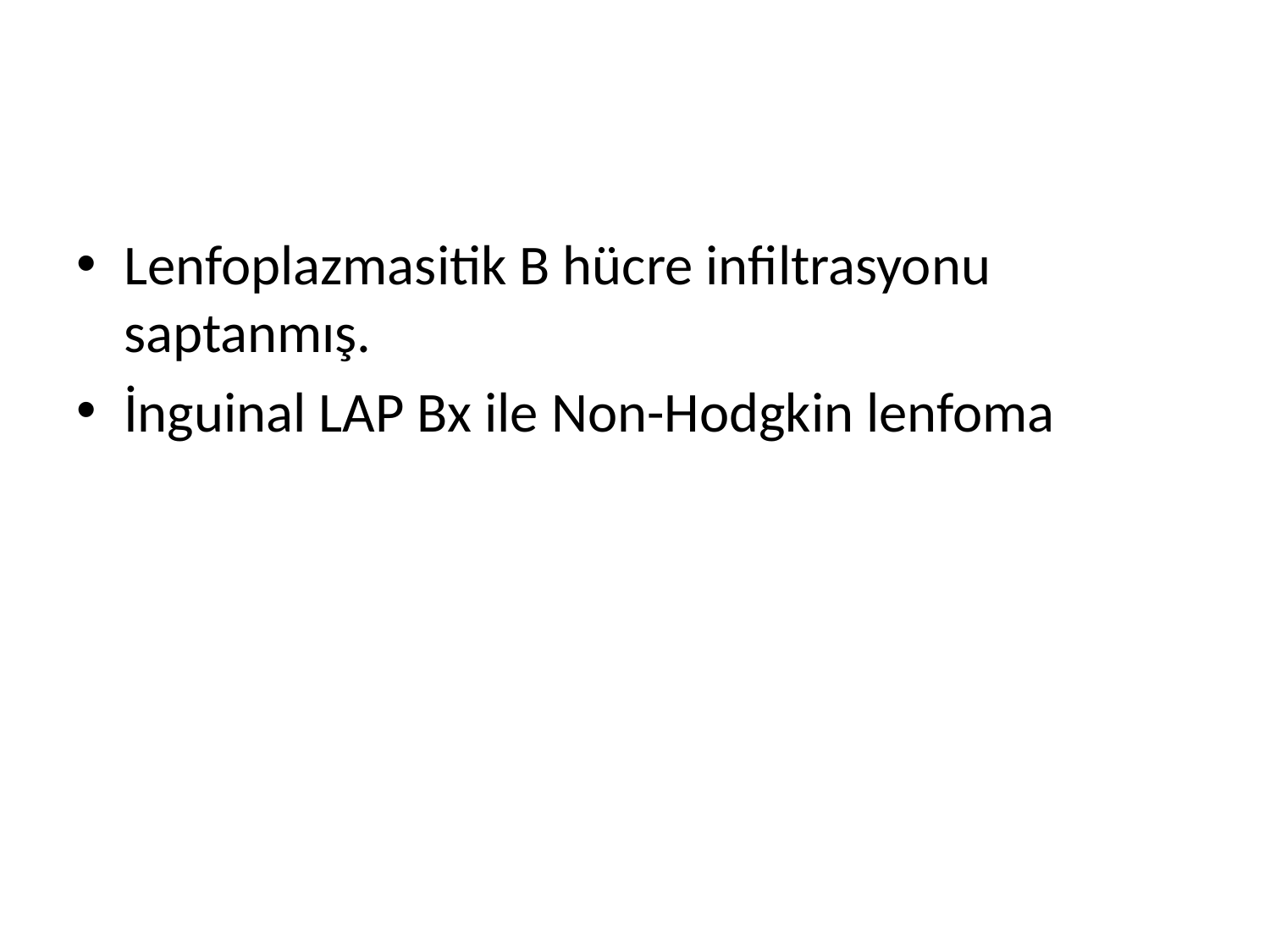

#
Lenfoplazmasitik B hücre infiltrasyonu saptanmış.
İnguinal LAP Bx ile Non-Hodgkin lenfoma